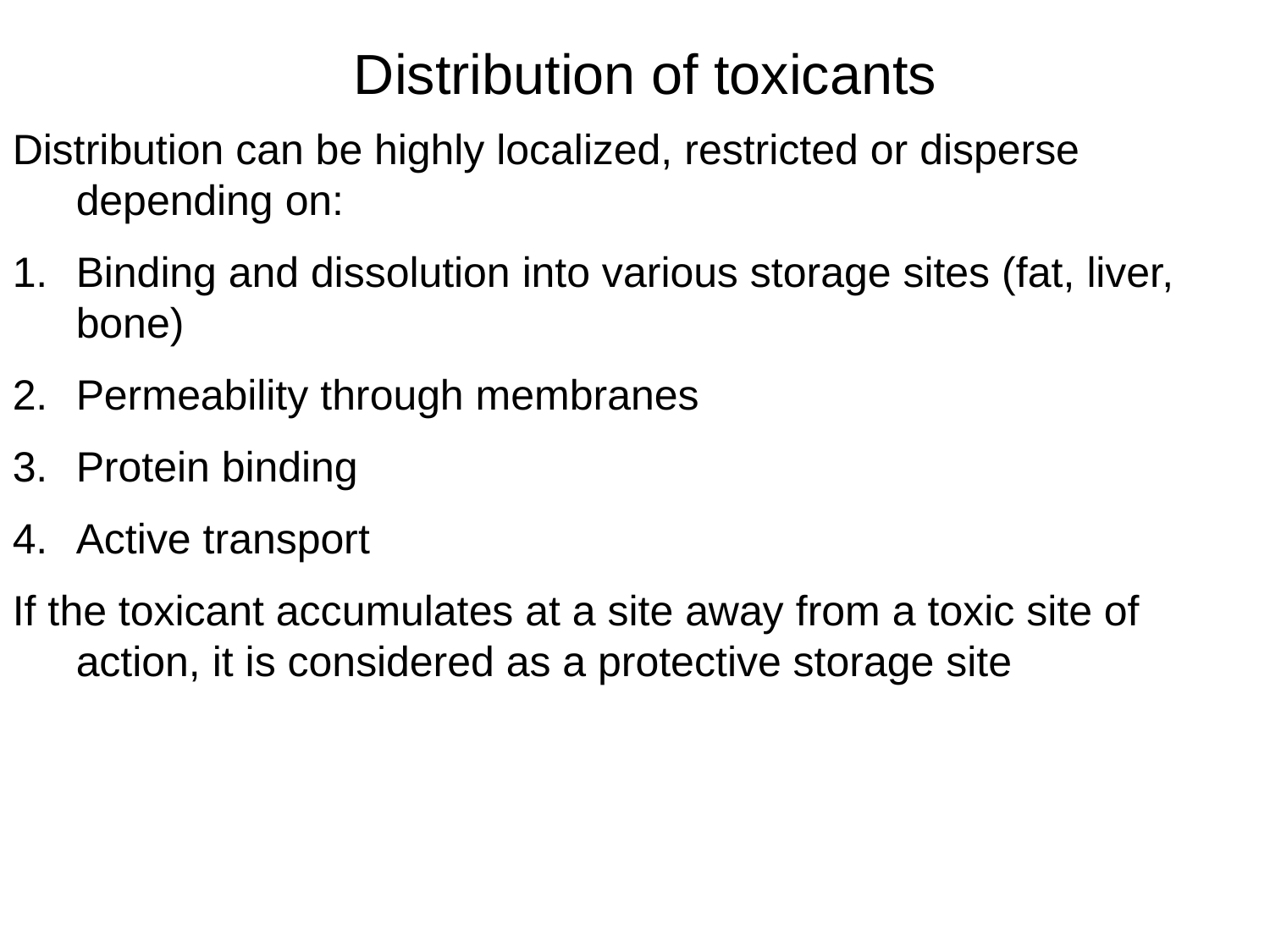

Distribution of toxicants
Distribution can be highly localized, restricted or disperse depending on:
Binding and dissolution into various storage sites (fat, liver, bone)
Permeability through membranes
Protein binding
Active transport
If the toxicant accumulates at a site away from a toxic site of action, it is considered as a protective storage site